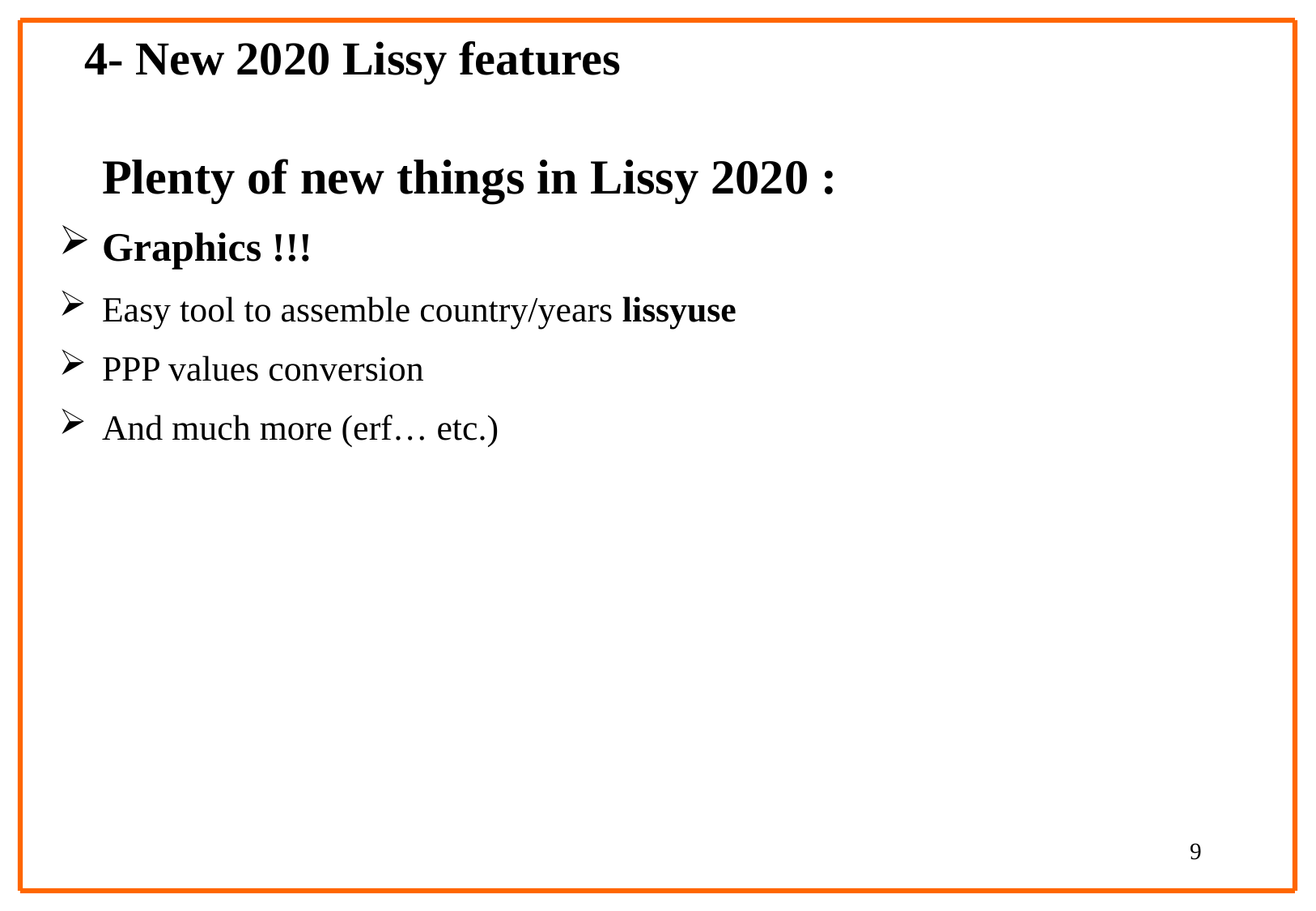

4- New 2020 Lissy features

Plenty of new things in Lissy 2020 :
Graphics !!!
Easy tool to assemble country/years lissyuse
PPP values conversion
And much more (erf… etc.)
9